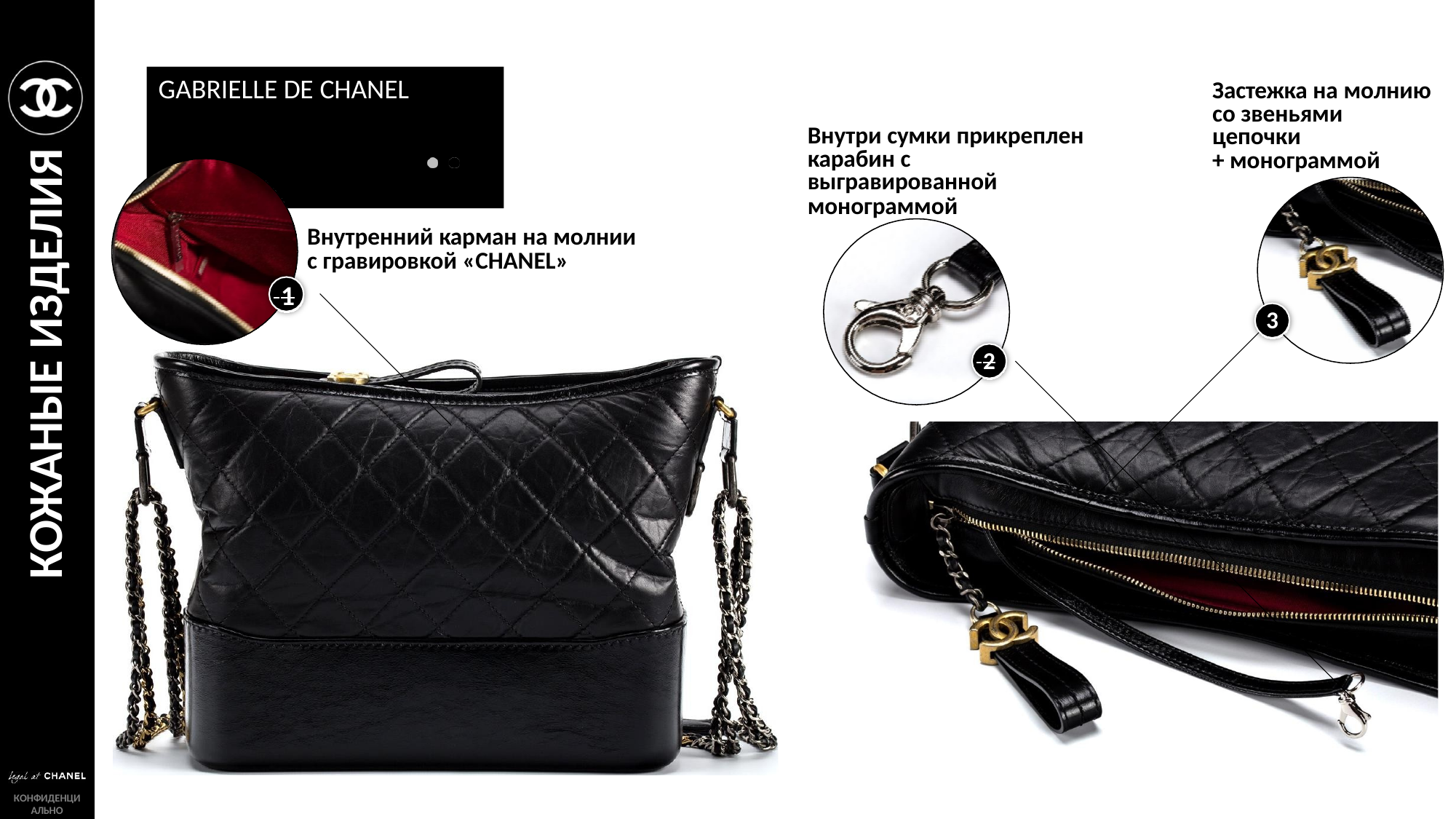

# GABRIELLE DE CHANEL
Застежка на молнию
со звеньями цепочки
+ монограммой
Внутри сумки прикреплен
карабин с выгравированной
монограммой
КОЖАНЫЕ ИЗДЕЛИЯ

Внутренний карман на молнии
с гравировкой «CHANEL»
 1

3

 2

КОНФИДЕНЦИ
АЛЬНО